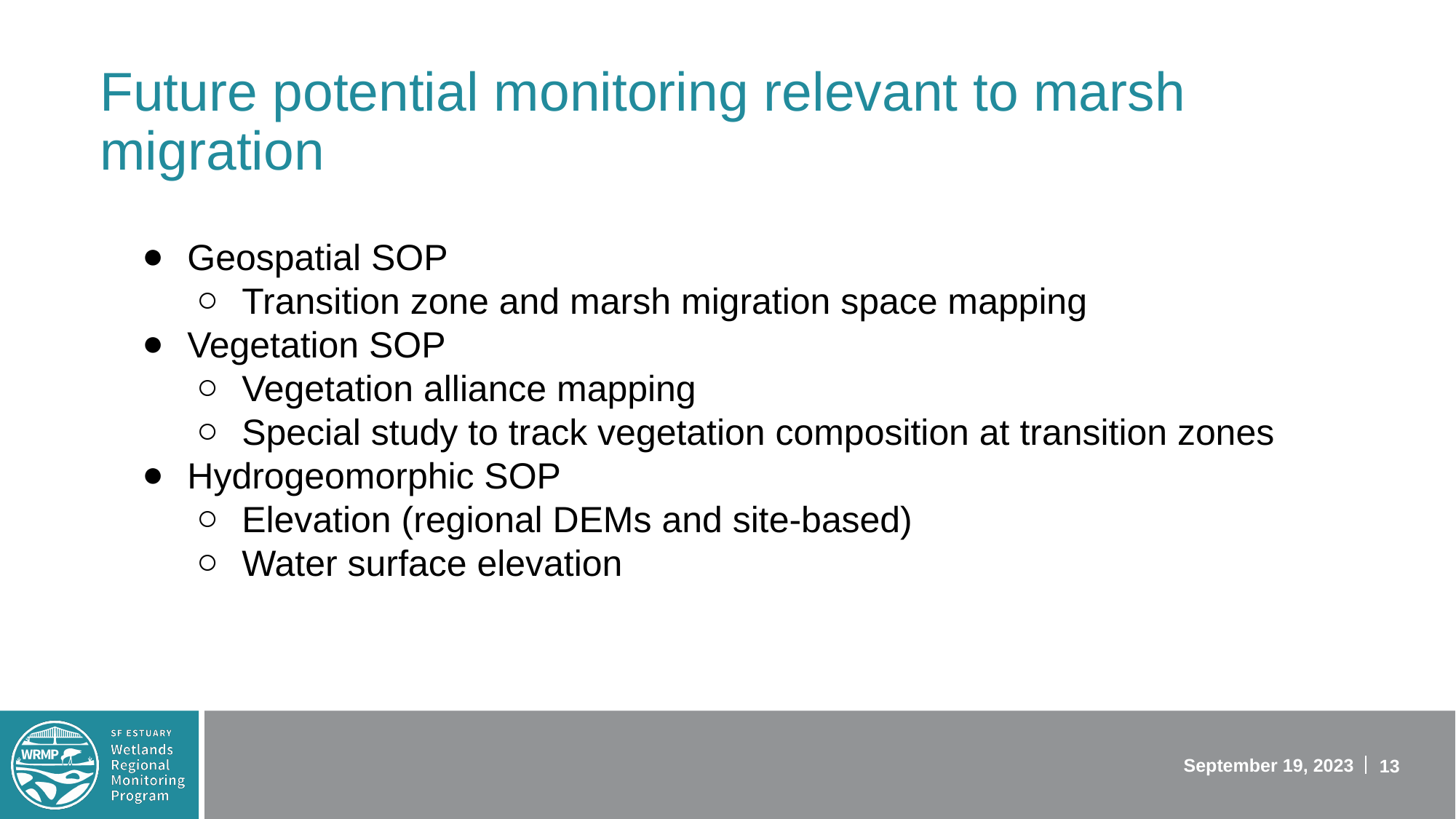

# Future potential monitoring relevant to marsh migration

Geospatial SOP
Transition zone and marsh migration space mapping
Vegetation SOP
Vegetation alliance mapping
Special study to track vegetation composition at transition zones
Hydrogeomorphic SOP
Elevation (regional DEMs and site-based)
Water surface elevation